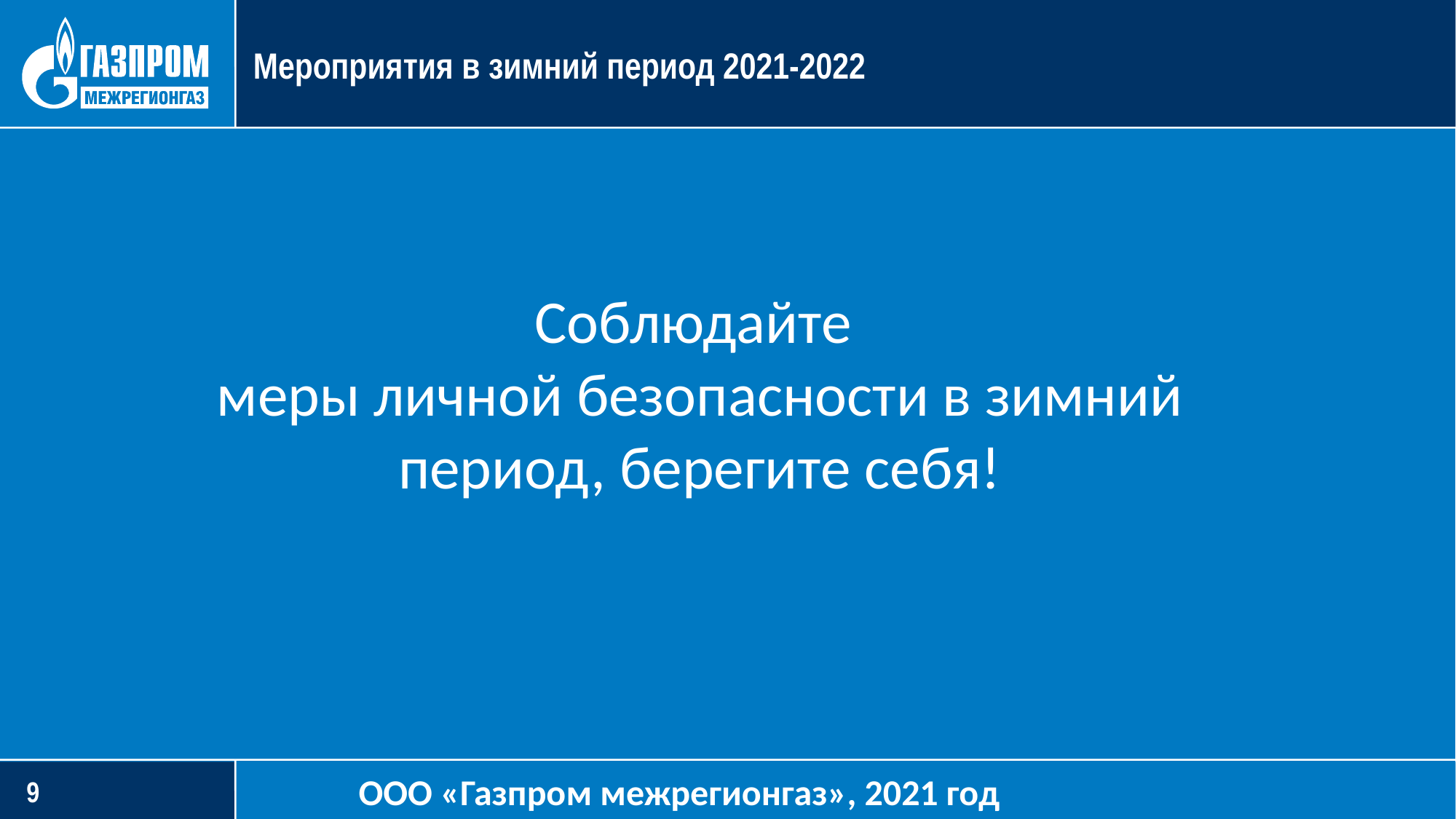

Мероприятия в зимний период 2021-2022
Соблюдайте
меры личной безопасности в зимний период, берегите себя!
ООО «Газпром межрегионгаз», 2021 год